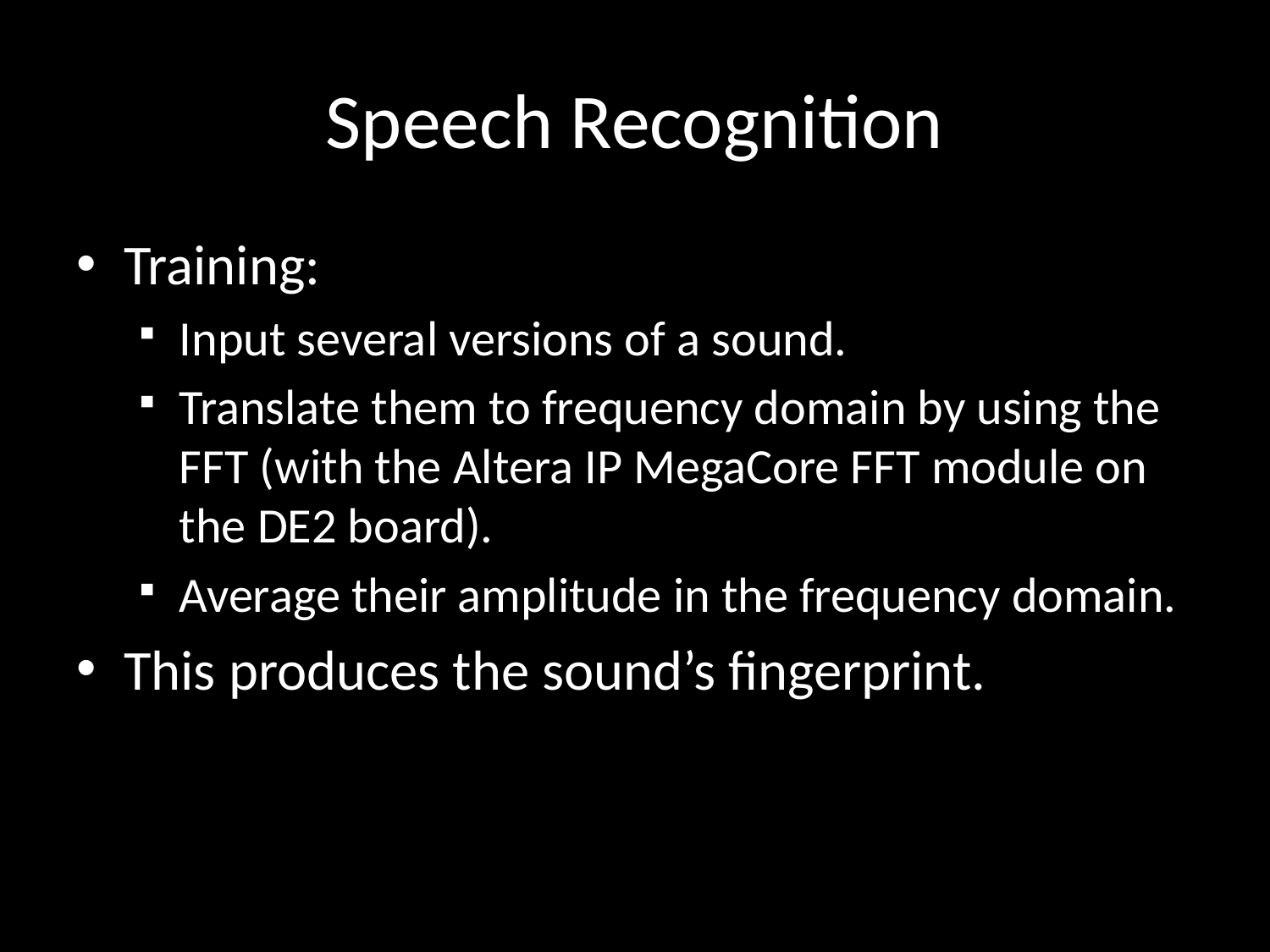

# Speech Recognition
Training:
Input several versions of a sound.
Translate them to frequency domain by using the FFT (with the Altera IP MegaCore FFT module on the DE2 board).
Average their amplitude in the frequency domain.
This produces the sound’s fingerprint.